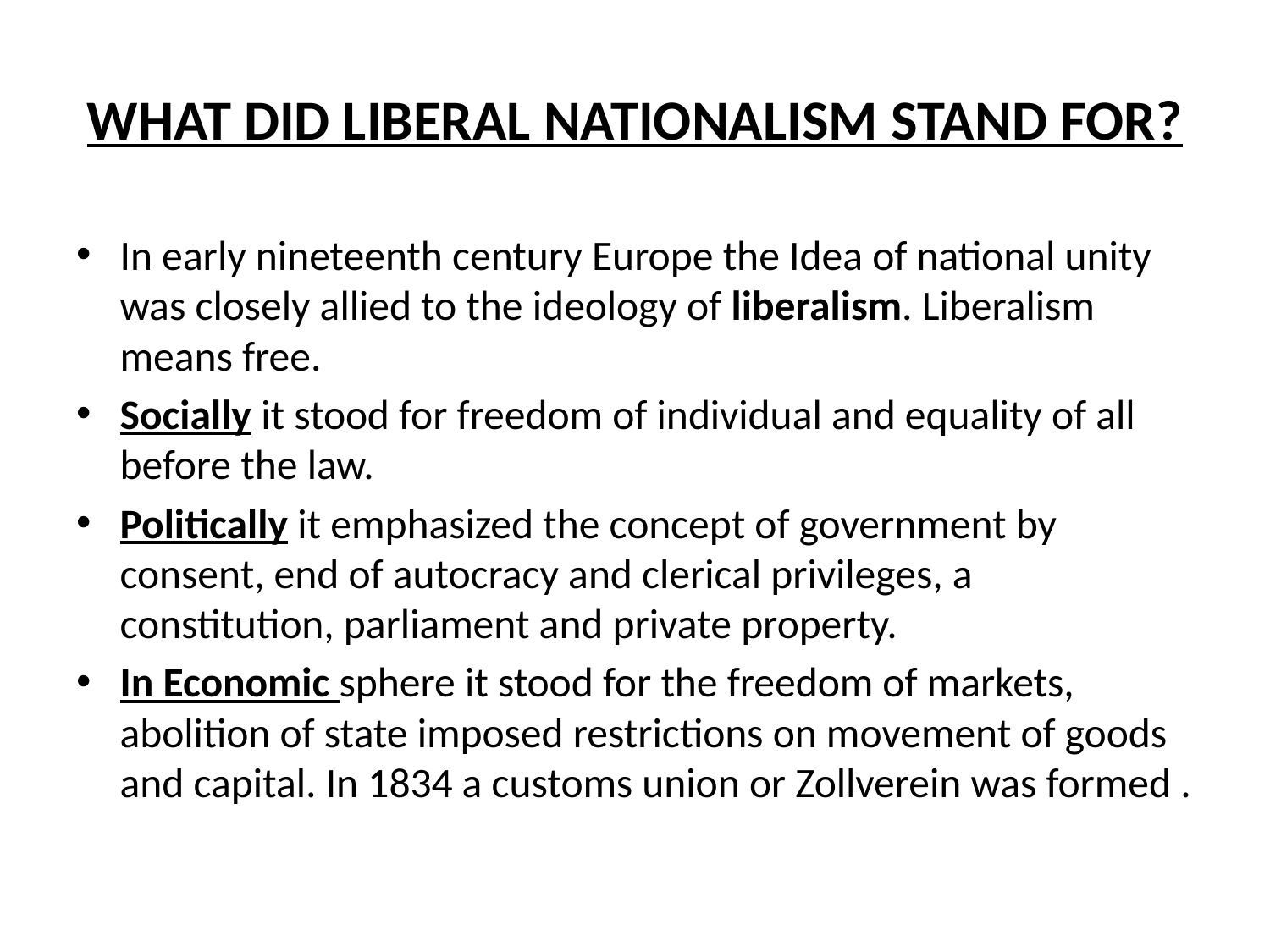

# WHAT DID LIBERAL NATIONALISM STAND FOR?
In early nineteenth century Europe the Idea of national unity was closely allied to the ideology of liberalism. Liberalism means free.
Socially it stood for freedom of individual and equality of all before the law.
Politically it emphasized the concept of government by consent, end of autocracy and clerical privileges, a constitution, parliament and private property.
In Economic sphere it stood for the freedom of markets, abolition of state imposed restrictions on movement of goods and capital. In 1834 a customs union or Zollverein was formed .